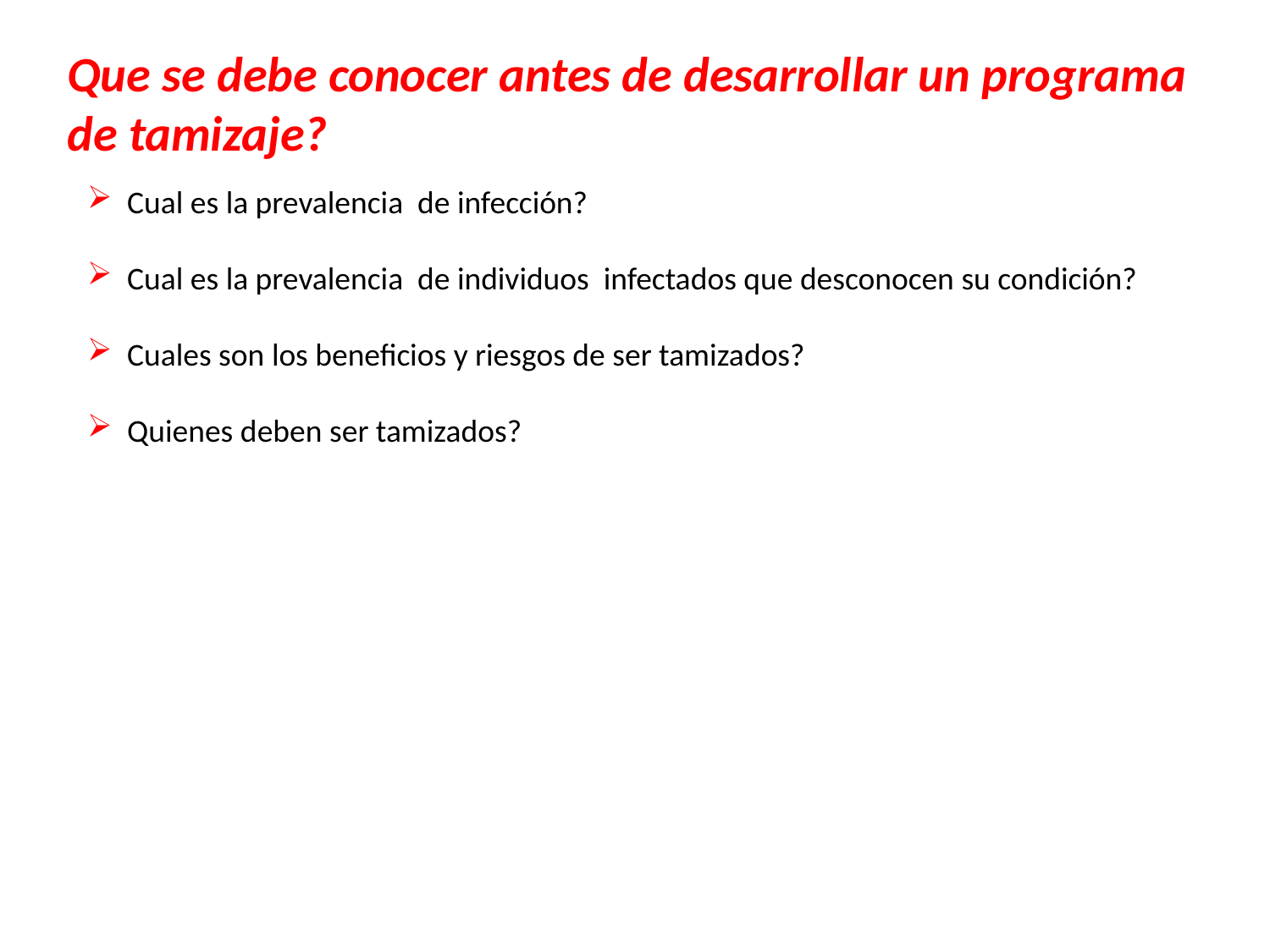

Que se debe conocer antes de desarrollar un programa de tamizaje?

Cual es la prevalencia  de infección?

Cual es la prevalencia  de individuos  infectados que desconocen su condición?

Cuales son los beneficios y riesgos de ser tamizados?

Quienes deben ser tamizados?